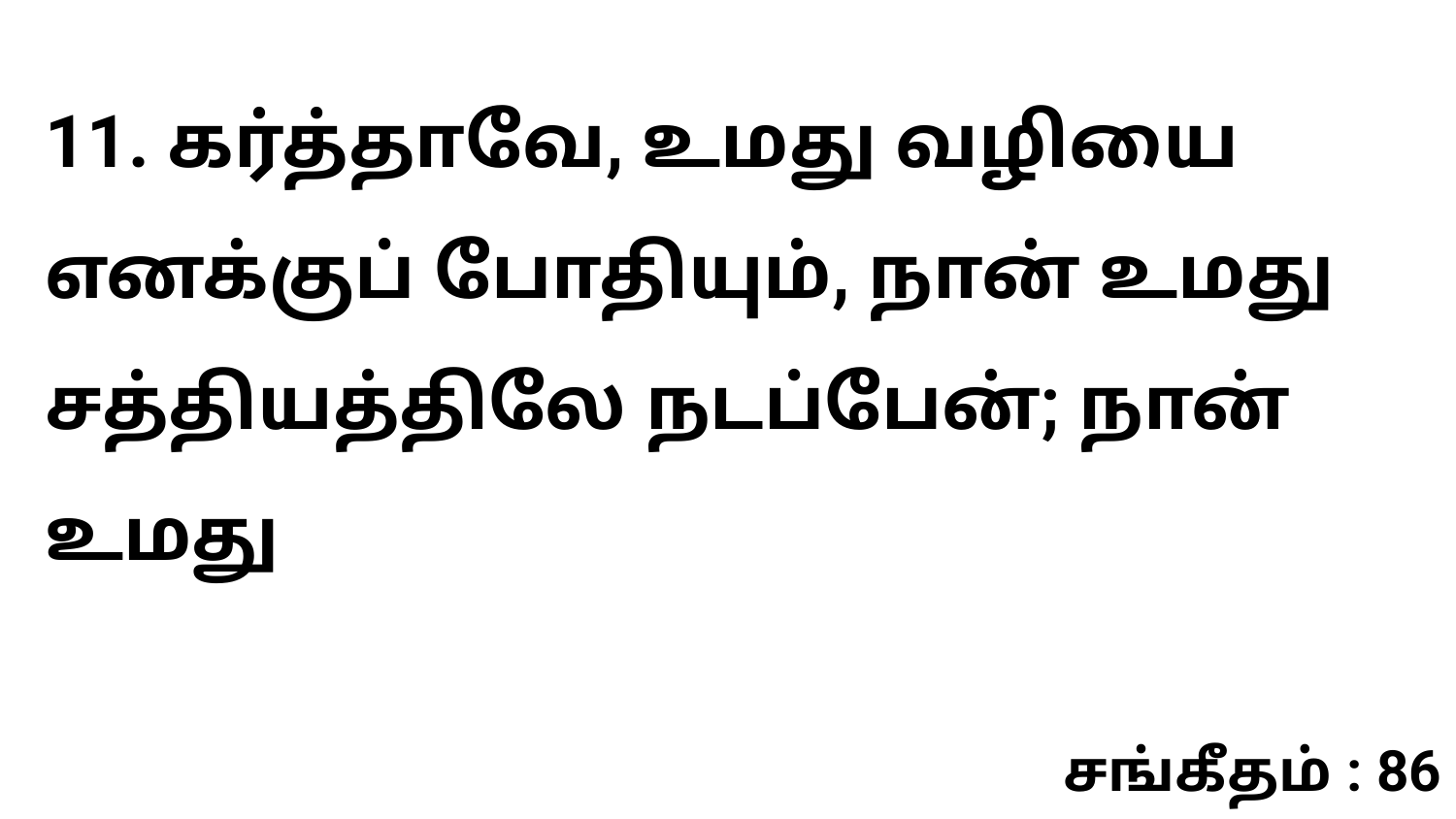

11. கர்த்தாவே, உமது வழியை எனக்குப் போதியும், நான் உமது சத்தியத்திலே நடப்பேன்; நான் உமது
சங்கீதம் : 86